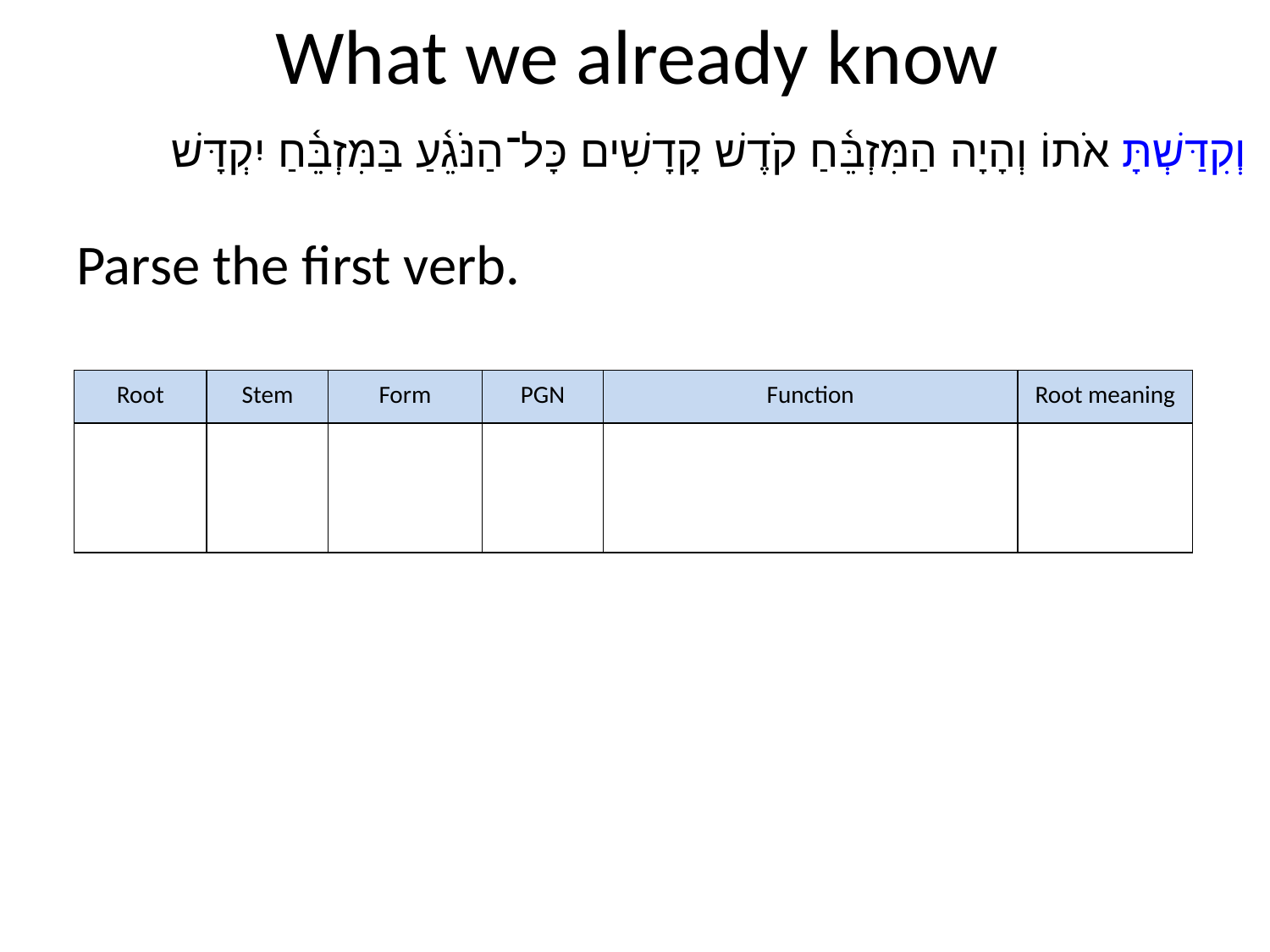

# What we already know
וְקִדַּשְׁתָּ אֹתוֹ וְהָיָה הַמִּזְבֵּ֫חַ קֹדֶשׁ קָדָשִׁים כָּל־הַנֹּגֵ֫עַ בַּמִּזְבֵּ֫חַ יִקְדָּשׁ
Parse the first verb.
| Root | Stem | Form | PGN | Function | Root meaning |
| --- | --- | --- | --- | --- | --- |
|  |  |  |  |  |  |